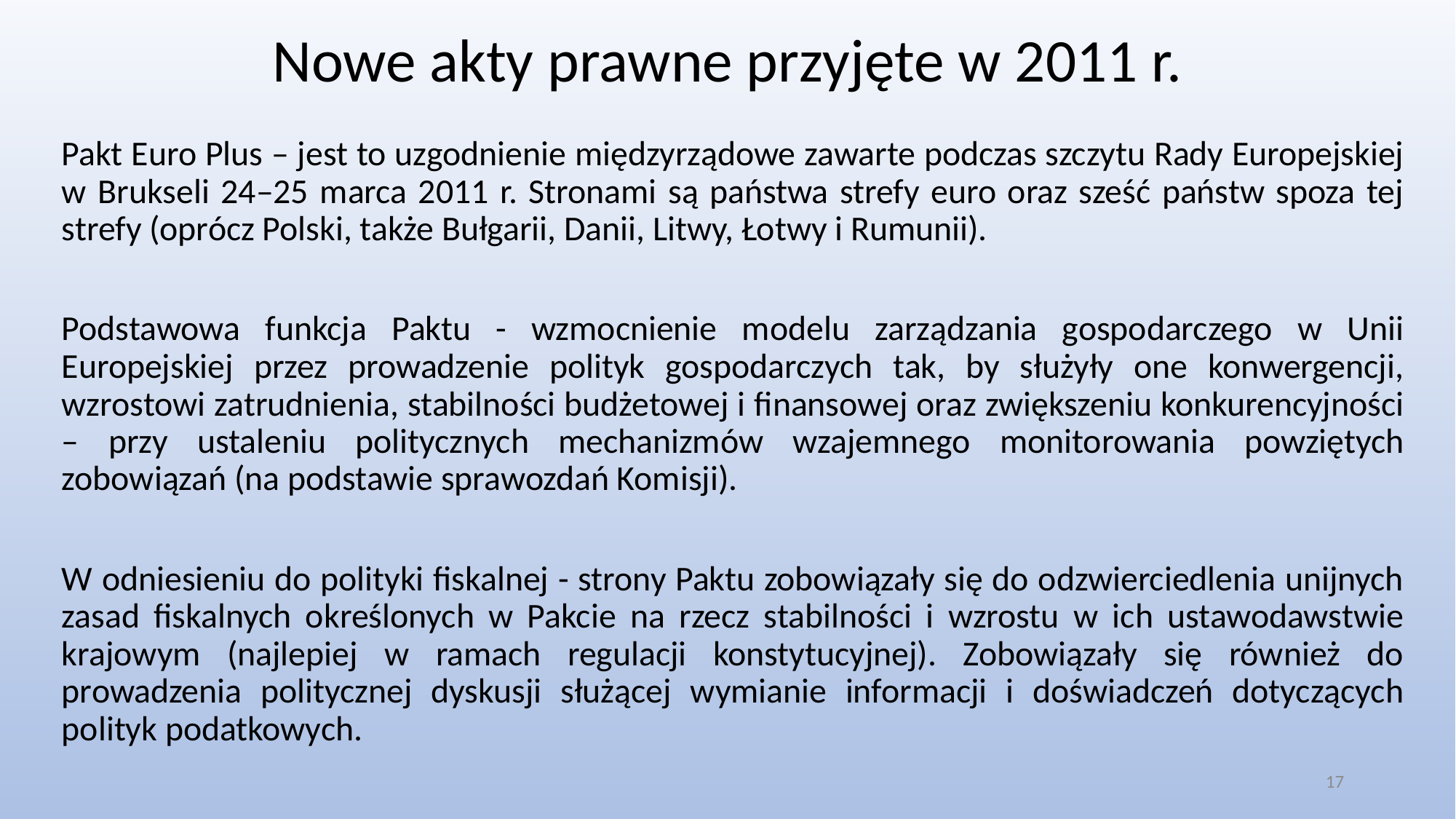

# Nowe akty prawne przyjęte w 2011 r.
Pakt Euro Plus – jest to uzgodnienie międzyrządowe zawarte podczas szczytu Rady Europejskiej w Brukseli 24–25 marca 2011 r. Stronami są państwa strefy euro oraz sześć państw spoza tej strefy (oprócz Polski, także Bułgarii, Danii, Litwy, Łotwy i Rumunii).

Podstawowa funkcja Paktu - wzmocnienie modelu zarządzania gospodarczego w Unii Europejskiej przez prowadzenie polityk gospodarczych tak, by służyły one konwergencji, wzrostowi zatrudnienia, stabilności budżetowej i finansowej oraz zwiększeniu konkurencyjności – przy ustaleniu politycznych mechanizmów wzajemnego monitorowania powziętych zobowiązań (na podstawie sprawozdań Komisji).

W odniesieniu do polityki fiskalnej - strony Paktu zobowiązały się do odzwierciedlenia unijnych zasad fiskalnych określonych w Pakcie na rzecz stabilności i wzrostu w ich ustawodawstwie krajowym (najlepiej w ramach regulacji konstytucyjnej). Zobowiązały się również do prowadzenia politycznej dyskusji służącej wymianie informacji i doświadczeń dotyczących polityk podatkowych.
17